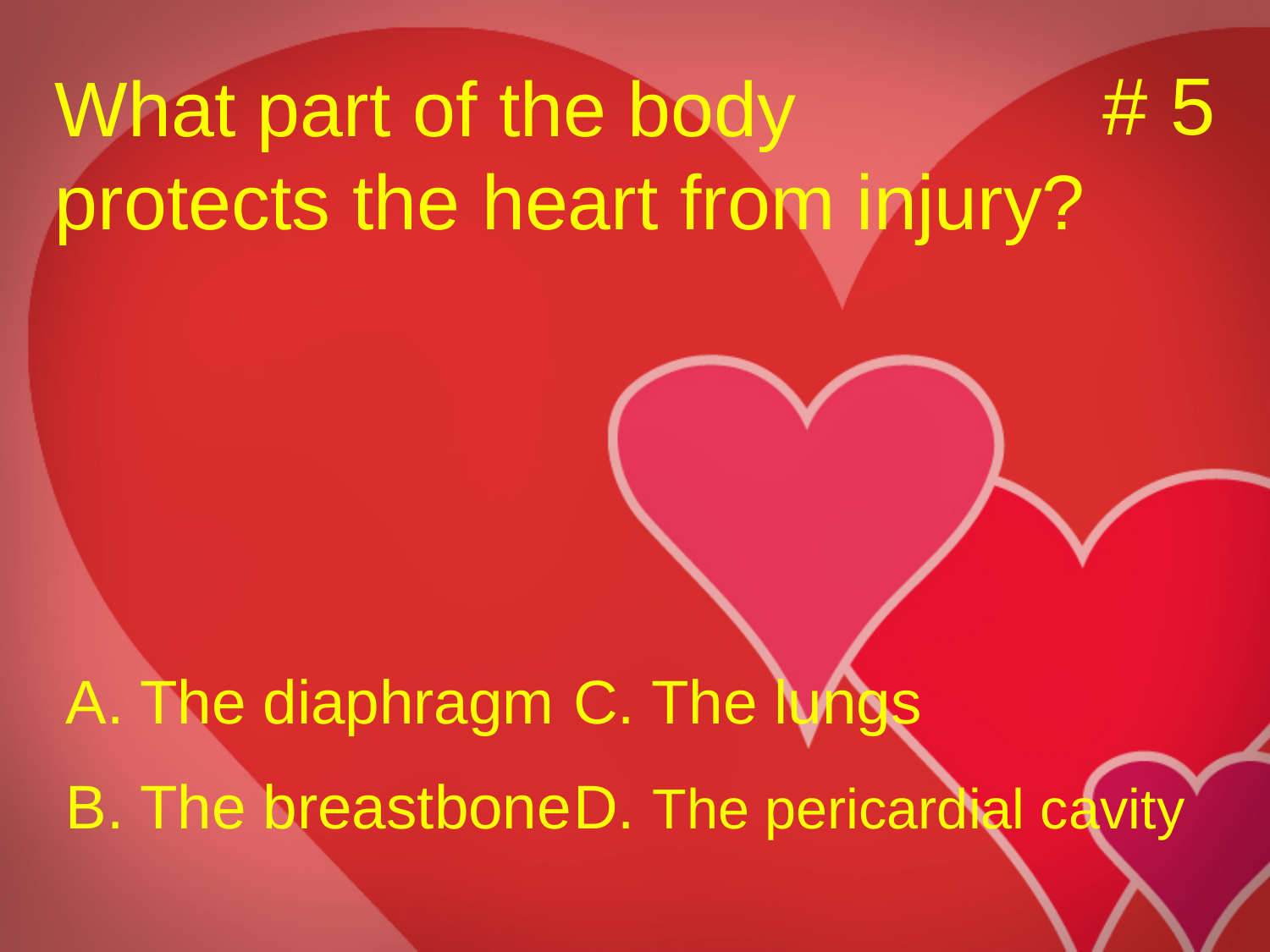

# # 5
What part of the body protects the heart from injury?
A. The diaphragm	C. The lungs
B. The breastbone	D. The pericardial cavity